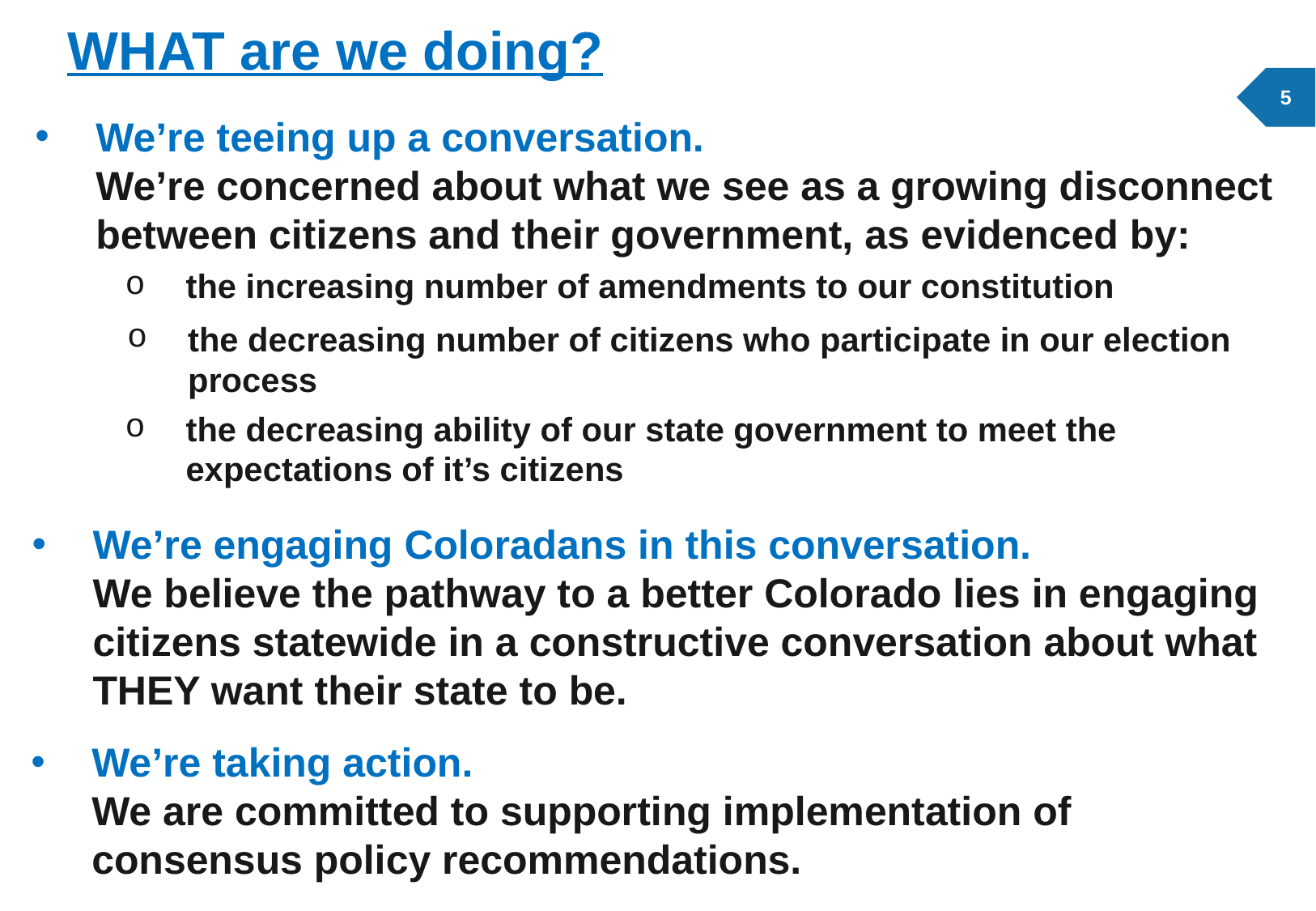

WHAT are we doing?
5
We’re teeing up a conversation.
We’re concerned about what we see as a growing disconnect between citizens and their government, as evidenced by:
the increasing number of amendments to our constitution
the decreasing number of citizens who participate in our election process
the decreasing ability of our state government to meet the expectations of it’s citizens
We’re engaging Coloradans in this conversation.
We believe the pathway to a better Colorado lies in engaging citizens statewide in a constructive conversation about what THEY want their state to be.
We’re taking action.
We are committed to supporting implementation of consensus policy recommendations.